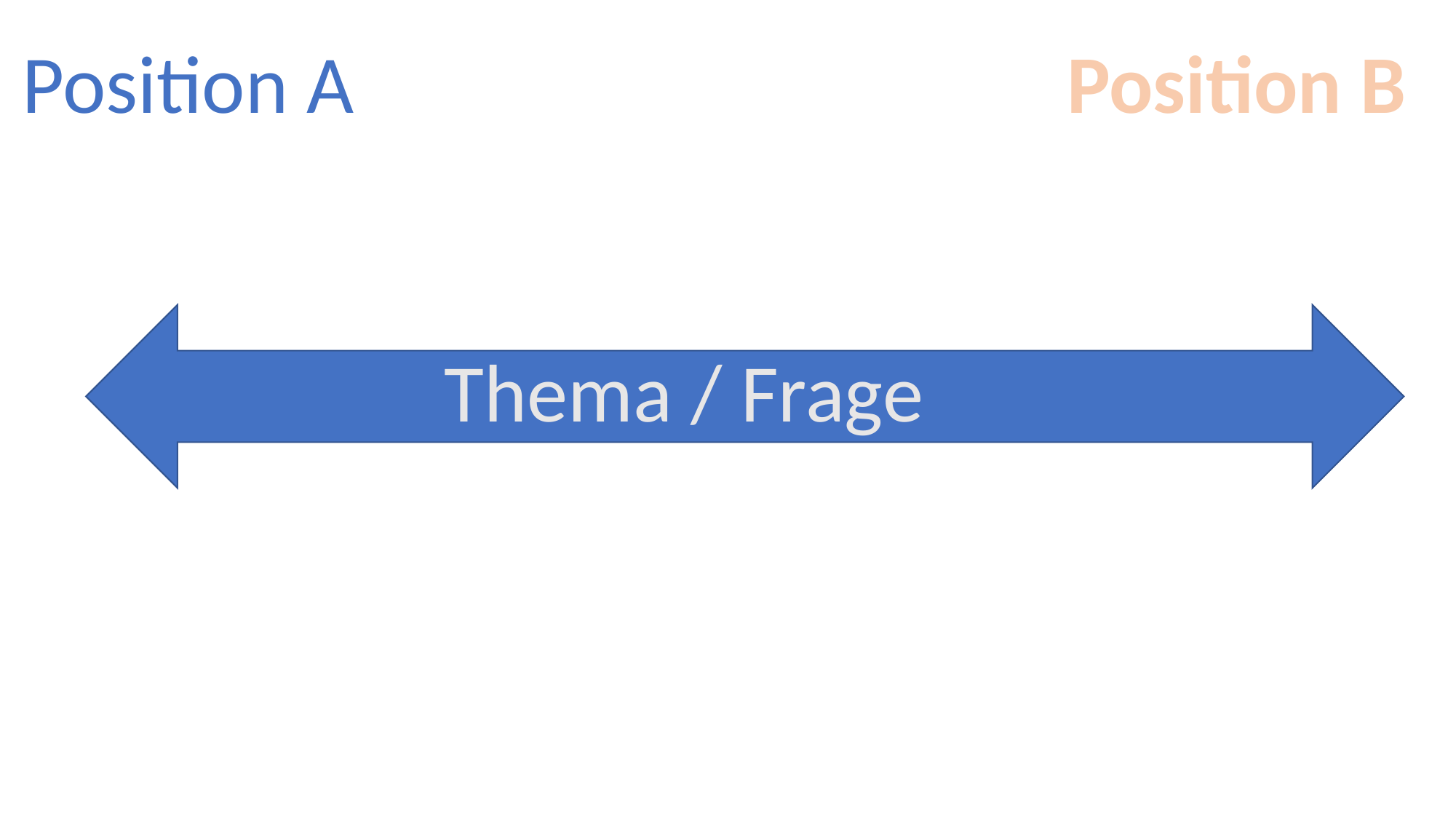

Position A
Position B

Thema / Frage